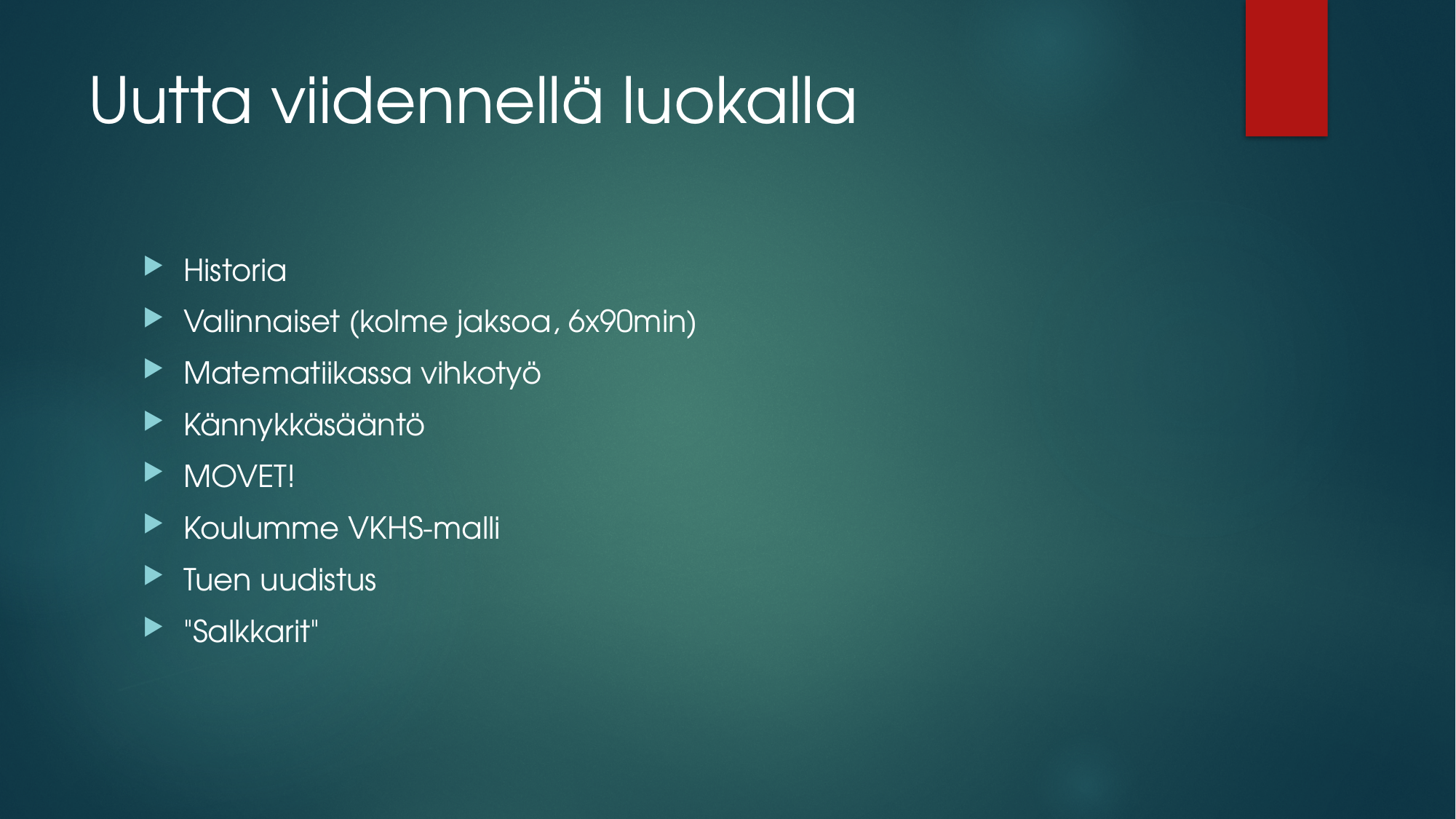

# Uutta viidennellä luokalla
Historia
Valinnaiset (kolme jaksoa, 6x90min)
Matematiikassa vihkotyö
Kännykkäsääntö
MOVET!
Koulumme VKHS-malli
Tuen uudistus
"Salkkarit"